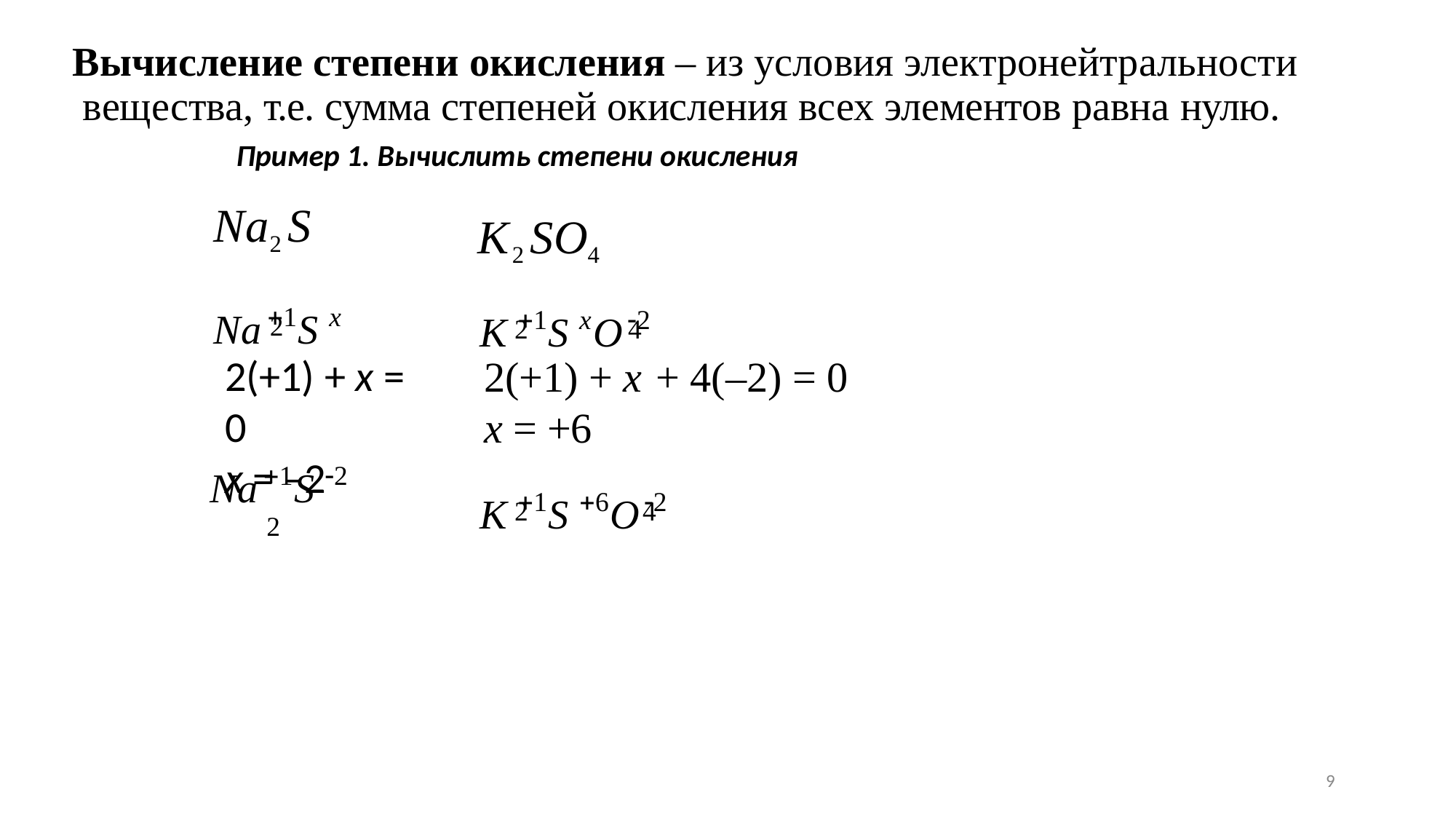

Вычисление степени окисления – из условия электронейтральности  вещества, т.е. сумма степеней окисления всех элементов равна нулю.
Пример 1. Вычислить степени окисления
Na2 S
K2 SO4
Na+1S x
K +1S xO−2
2
2(+1) + x = 0
x = –2
2	4
2(+1) + x + 4(–2) = 0
x = +6
K +1S +6O−2
Na+1S −2
2
2	4
9